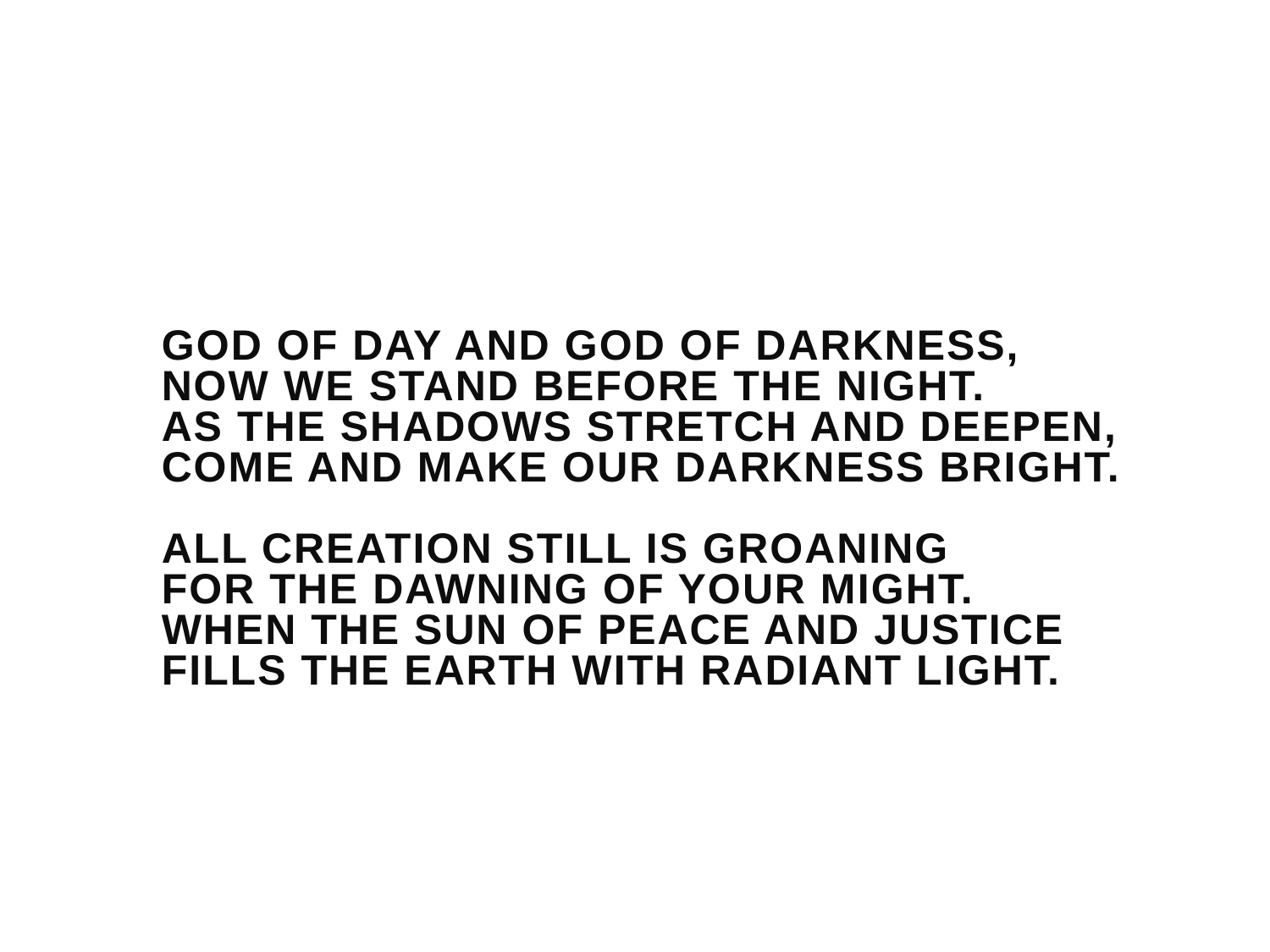

God of day and God of darkness,
now we stand before the night.
As the shadows stretch and deepen,
come and make our darkness bright.
All creation still is groaning
for the dawning of your might.
When the Sun of peace and justice
fills the earth with radiant light.